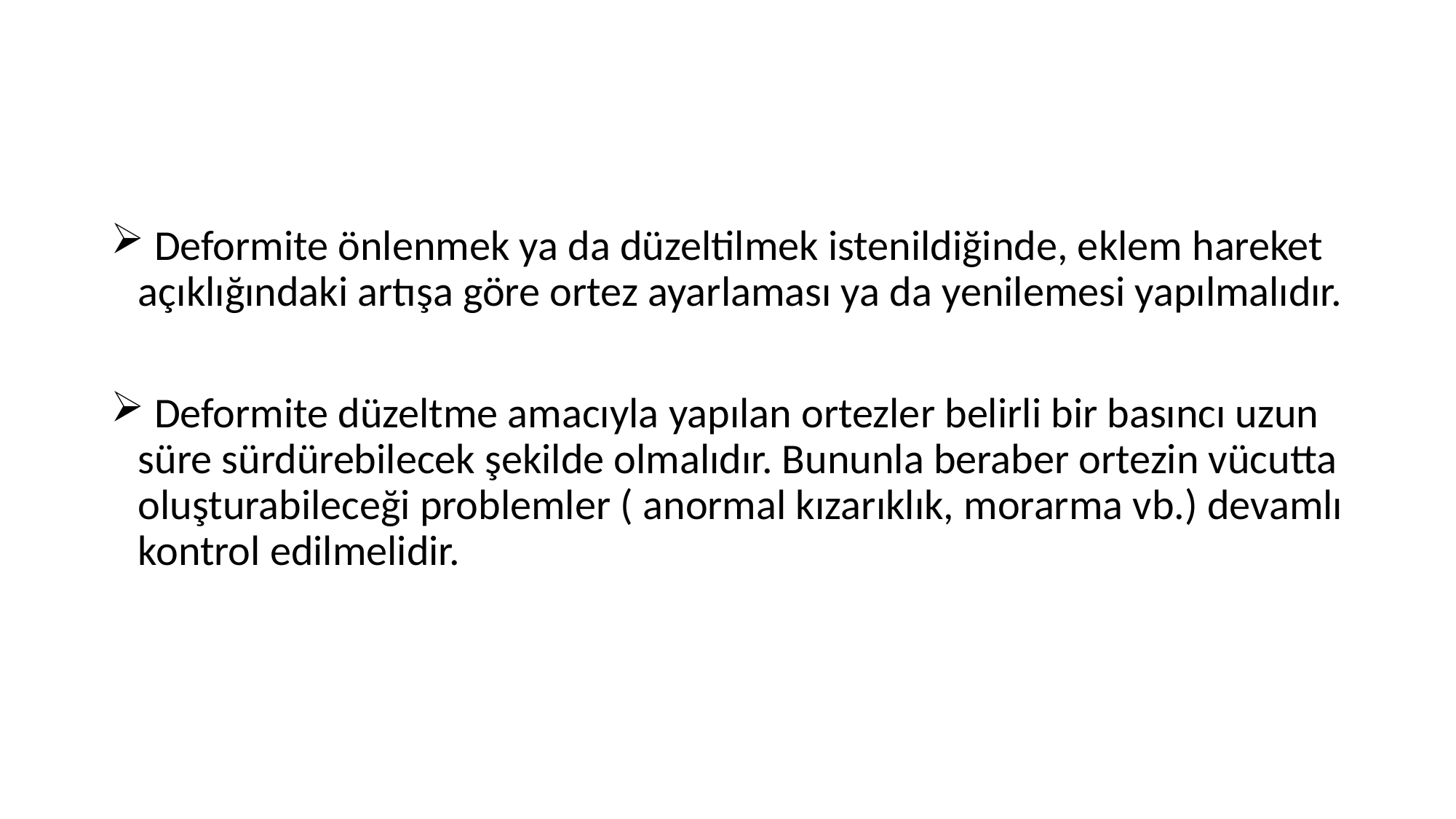

#
 Deformite önlenmek ya da düzeltilmek istenildiğinde, eklem hareket açıklığındaki artışa göre ortez ayarlaması ya da yenilemesi yapılmalıdır.

 Deformite düzeltme amacıyla yapılan ortezler belirli bir basıncı uzun süre sürdürebilecek şekilde olmalıdır. Bununla beraber ortezin vücutta oluşturabileceği problemler ( anormal kızarıklık, morarma vb.) devamlı kontrol edilmelidir.